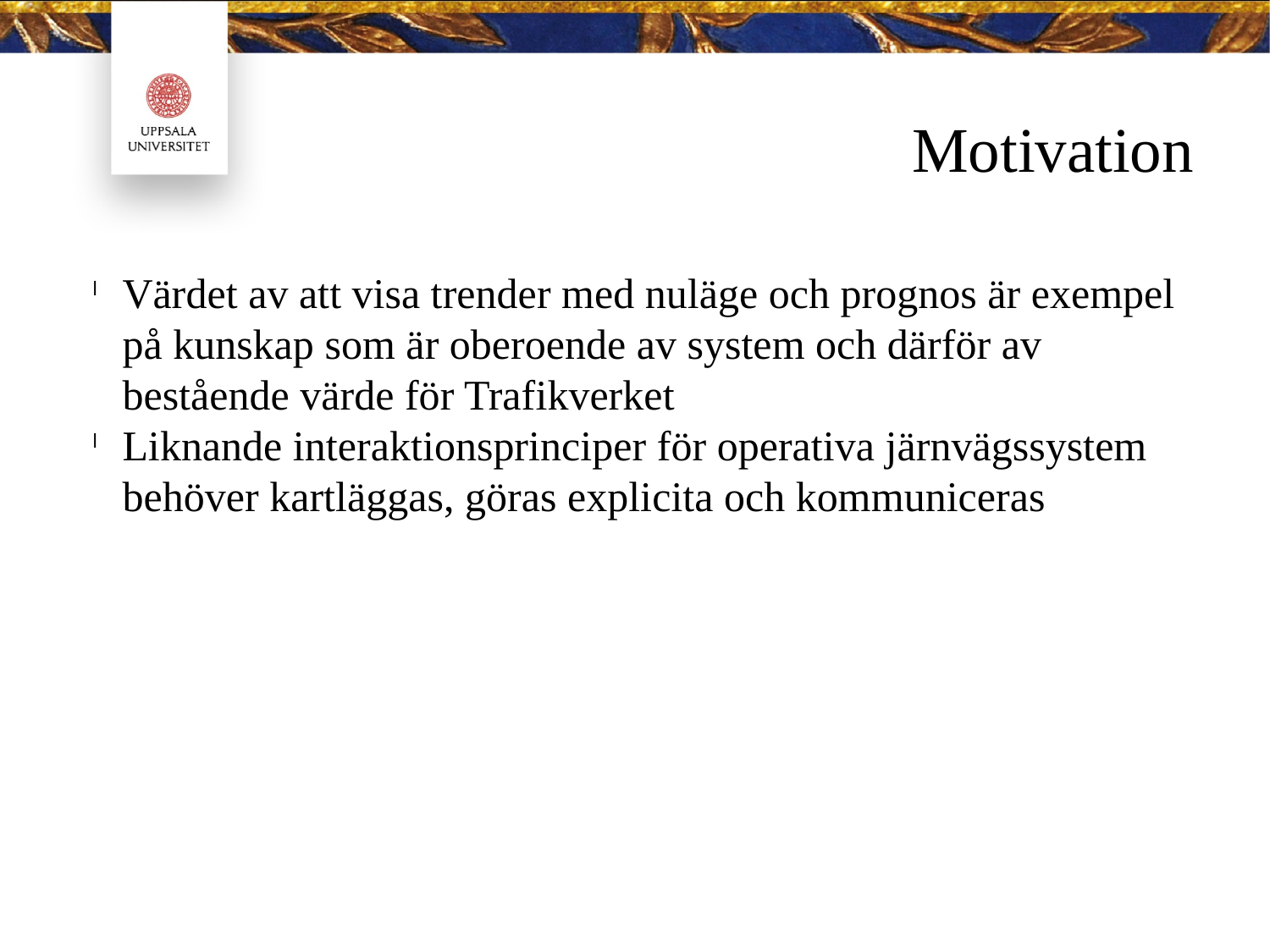

Motivation
Värdet av att visa trender med nuläge och prognos är exempel på kunskap som är oberoende av system och därför av bestående värde för Trafikverket
Liknande interaktionsprinciper för operativa järnvägssystem behöver kartläggas, göras explicita och kommuniceras